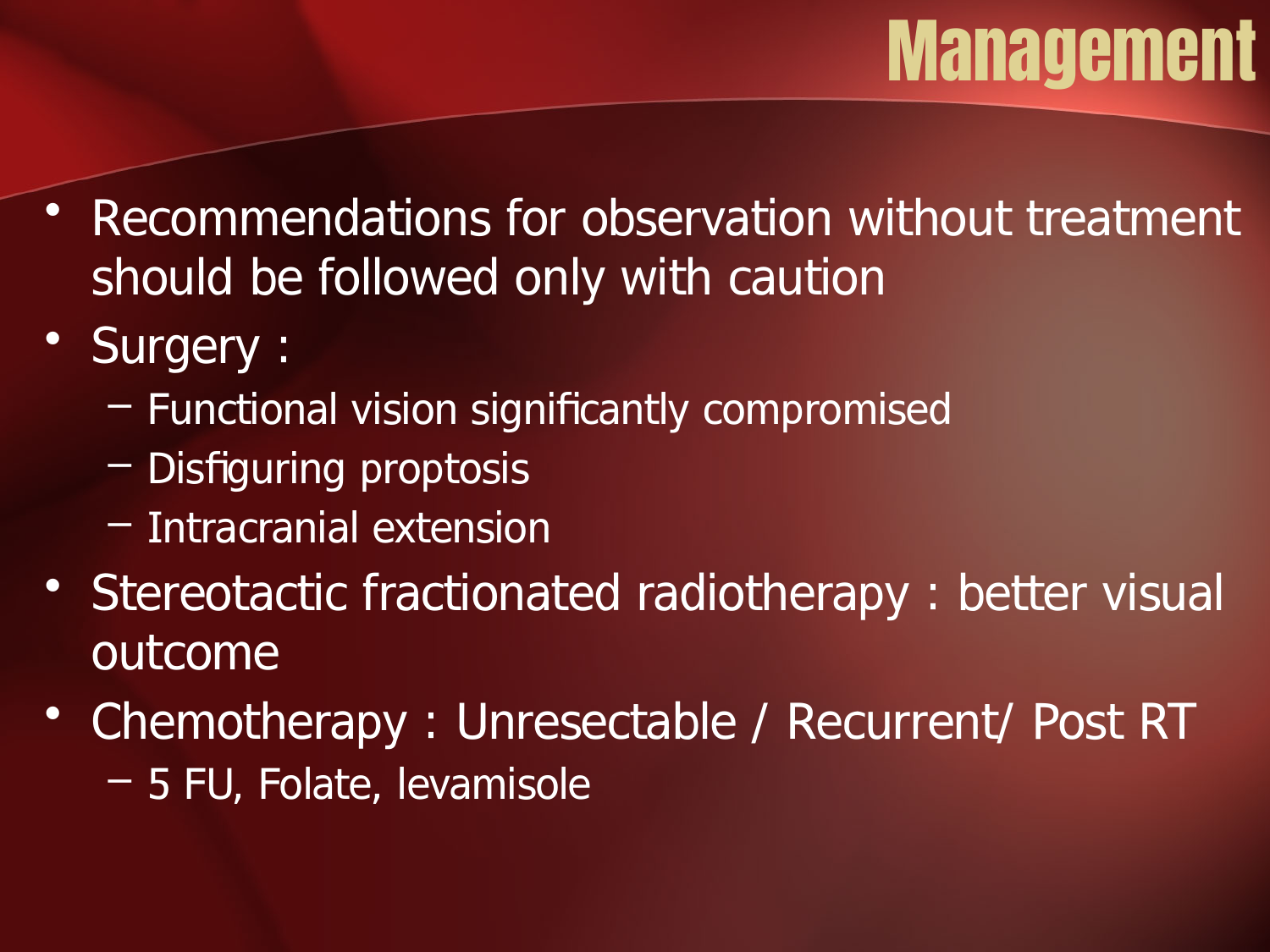

# Management
Recommendations for observation without treatment should be followed only with caution
Surgery :
Functional vision significantly compromised
Disfiguring proptosis
Intracranial extension
Stereotactic fractionated radiotherapy : better visual outcome
Chemotherapy : Unresectable / Recurrent/ Post RT
5 FU, Folate, levamisole